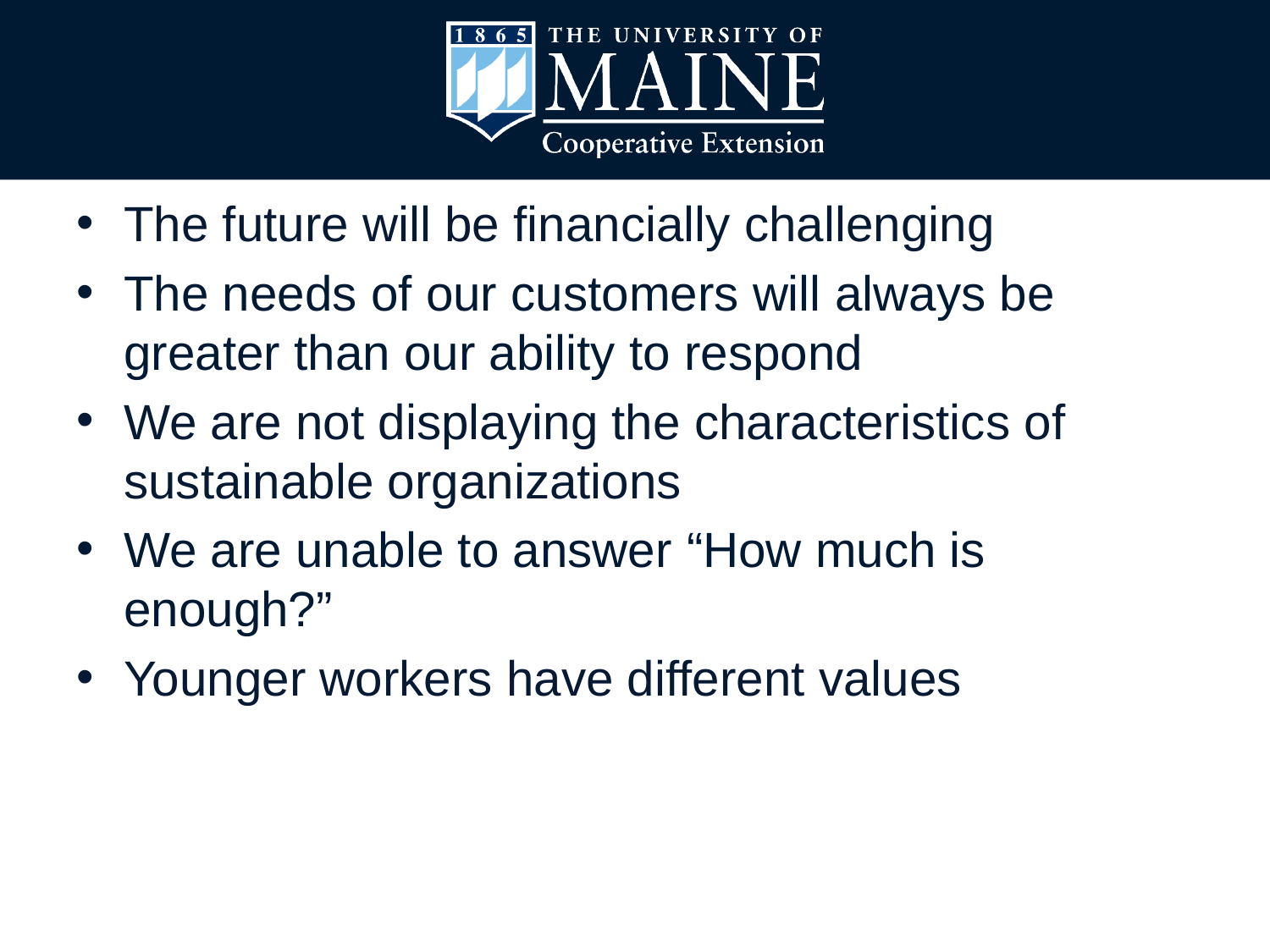

# Let’s Be Honest
The future will be financially challenging
The needs of our customers will always be greater than our ability to respond
We are not displaying the characteristics of sustainable organizations
We are unable to answer “How much is enough?”
Younger workers have different values